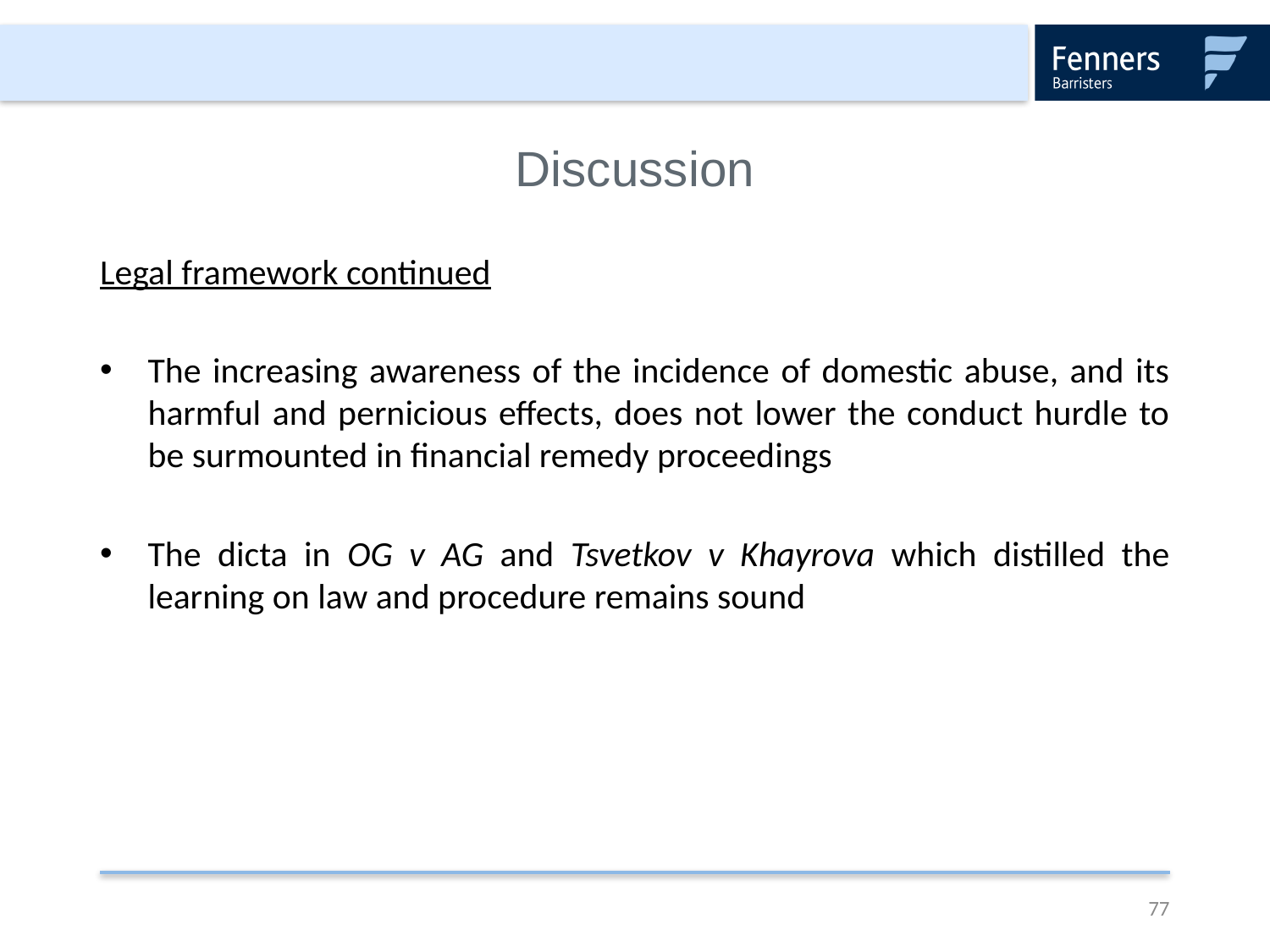

# Discussion
Legal framework continued

The increasing awareness of the incidence of domestic abuse, and its harmful and pernicious effects, does not lower the conduct hurdle to be surmounted in financial remedy proceedings

The dicta in OG v AG and Tsvetkov v Khayrova which distilled the learning on law and procedure remains sound

77